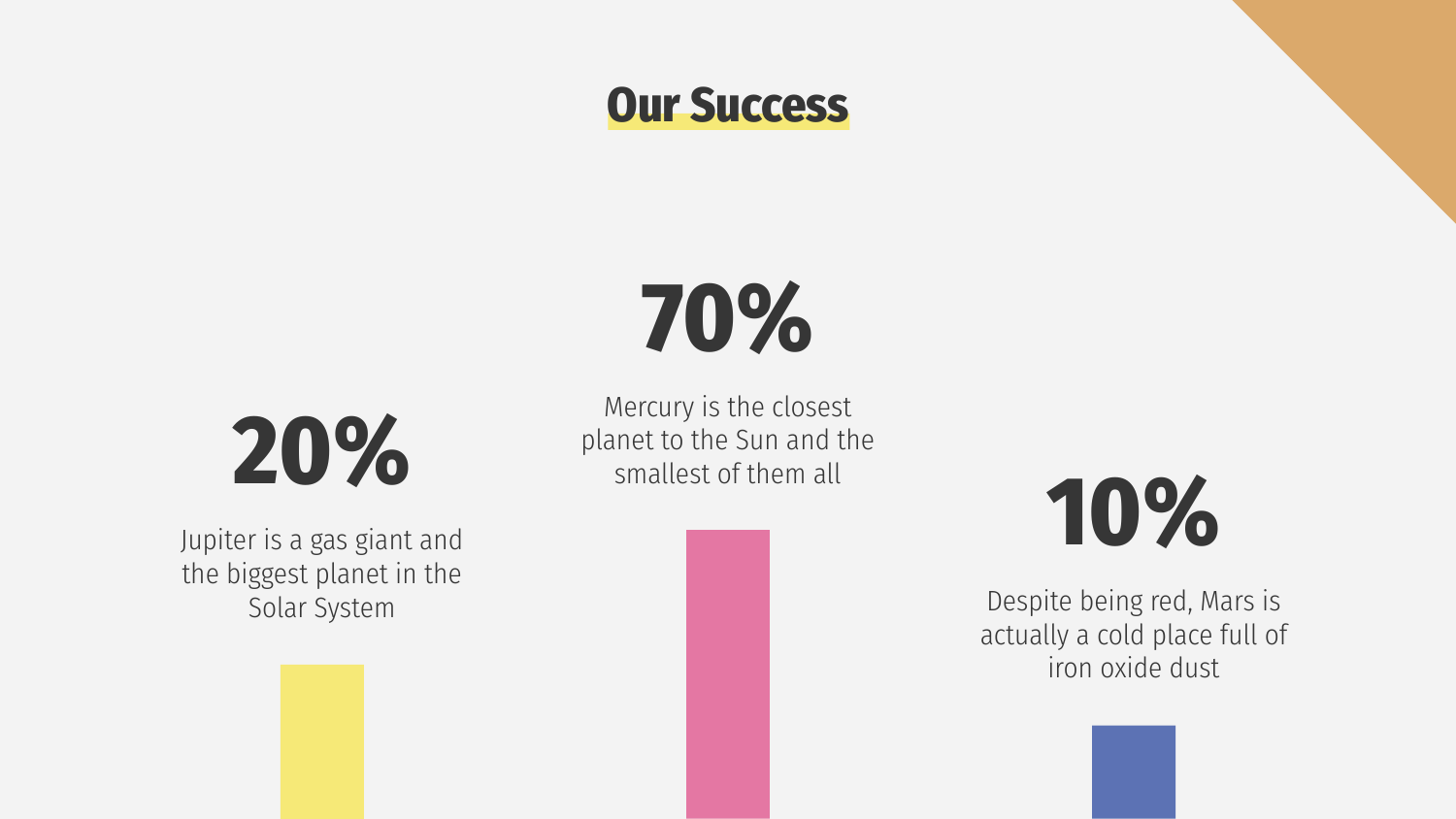

Our Success

70%
# 20%
Mercury is the closest planet to the Sun and the smallest of them all
10%
Jupiter is a gas giant and the biggest planet in the Solar System

Despite being red, Mars is actually a cold place full of iron oxide dust